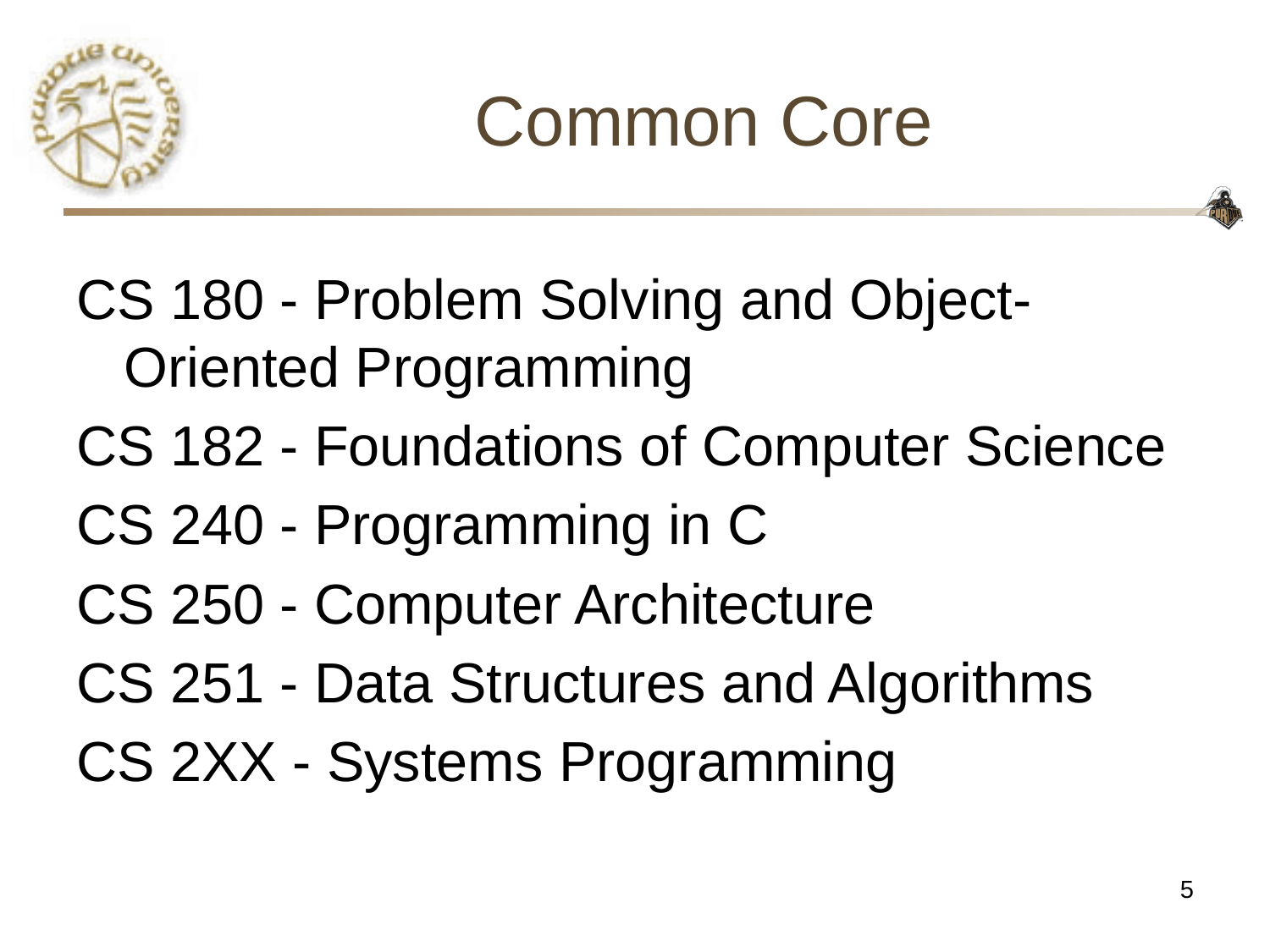

Common Core
CS 180 - Problem Solving and Object-Oriented Programming
CS 182 - Foundations of Computer Science
CS 240 - Programming in C
CS 250 - Computer Architecture
CS 251 - Data Structures and Algorithms
CS 2XX - Systems Programming
5